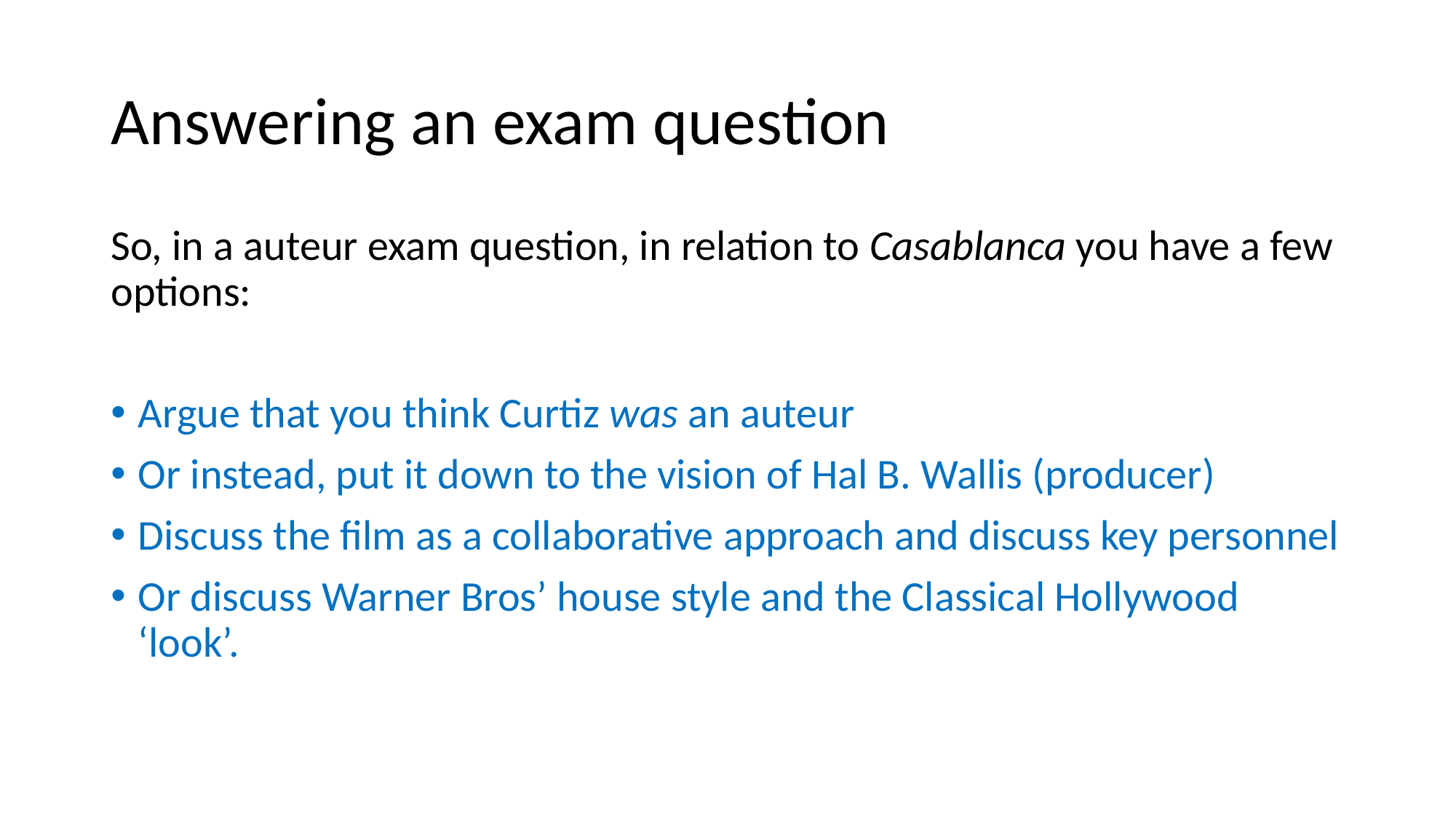

# Answering an exam question
So, in a auteur exam question, in relation to Casablanca you have a few options:

Argue that you think Curtiz was an auteur
Or instead, put it down to the vision of Hal B. Wallis (producer)
Discuss the film as a collaborative approach and discuss key personnel
Or discuss Warner Bros’ house style and the Classical Hollywood ‘look’.